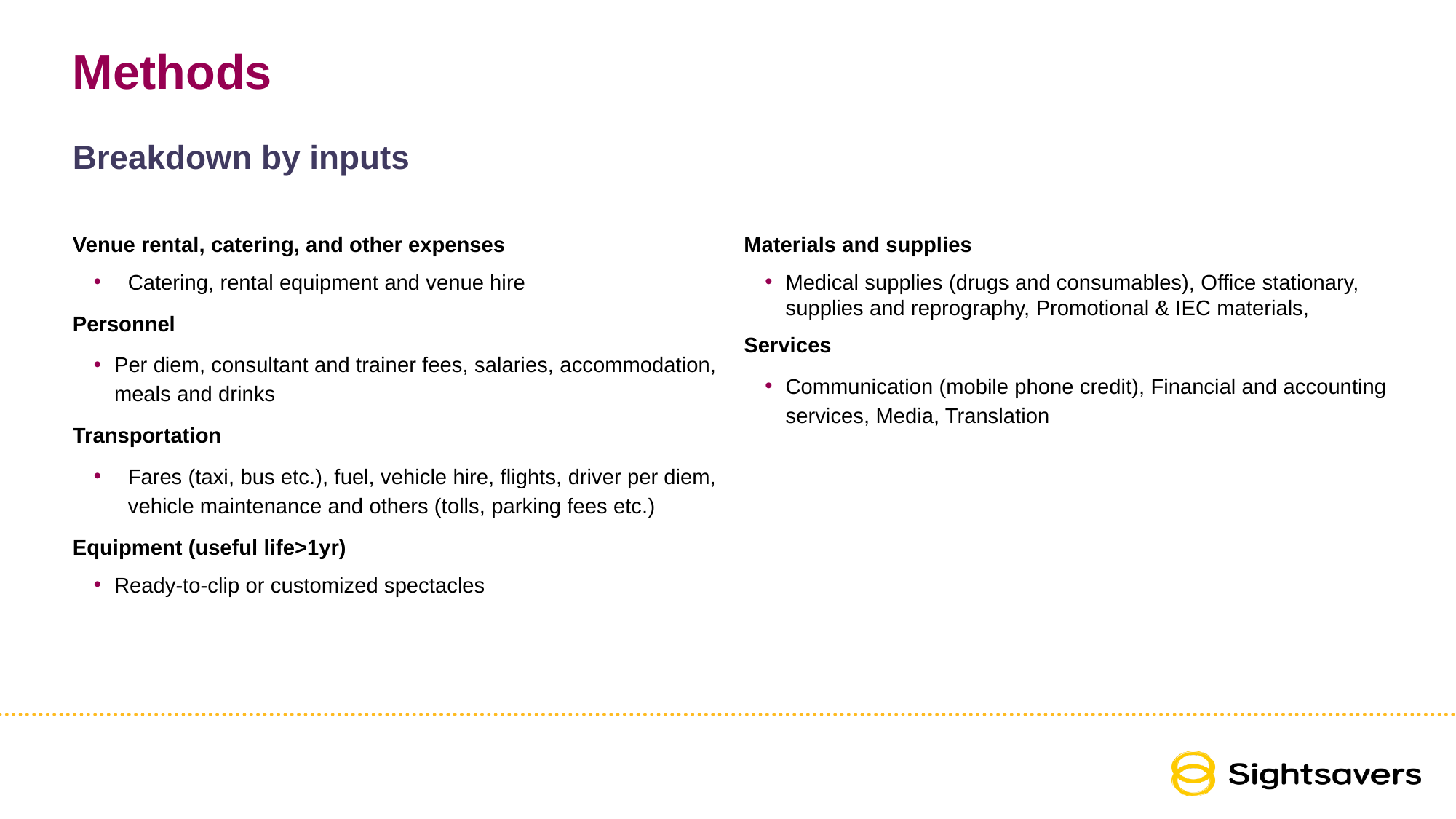

# Methods
Breakdown by inputs

Venue rental, catering, and other expenses
Catering, rental equipment and venue hire
Personnel
Per diem, consultant and trainer fees, salaries, accommodation, meals and drinks
Transportation
Fares (taxi, bus etc.), fuel, vehicle hire, flights, driver per diem, vehicle maintenance and others (tolls, parking fees etc.)
Equipment (useful life>1yr)
Ready-to-clip or customized spectacles

Materials and supplies
Medical supplies (drugs and consumables), Office stationary, supplies and reprography, Promotional & IEC materials,
Services
Communication (mobile phone credit), Financial and accounting services, Media, Translation